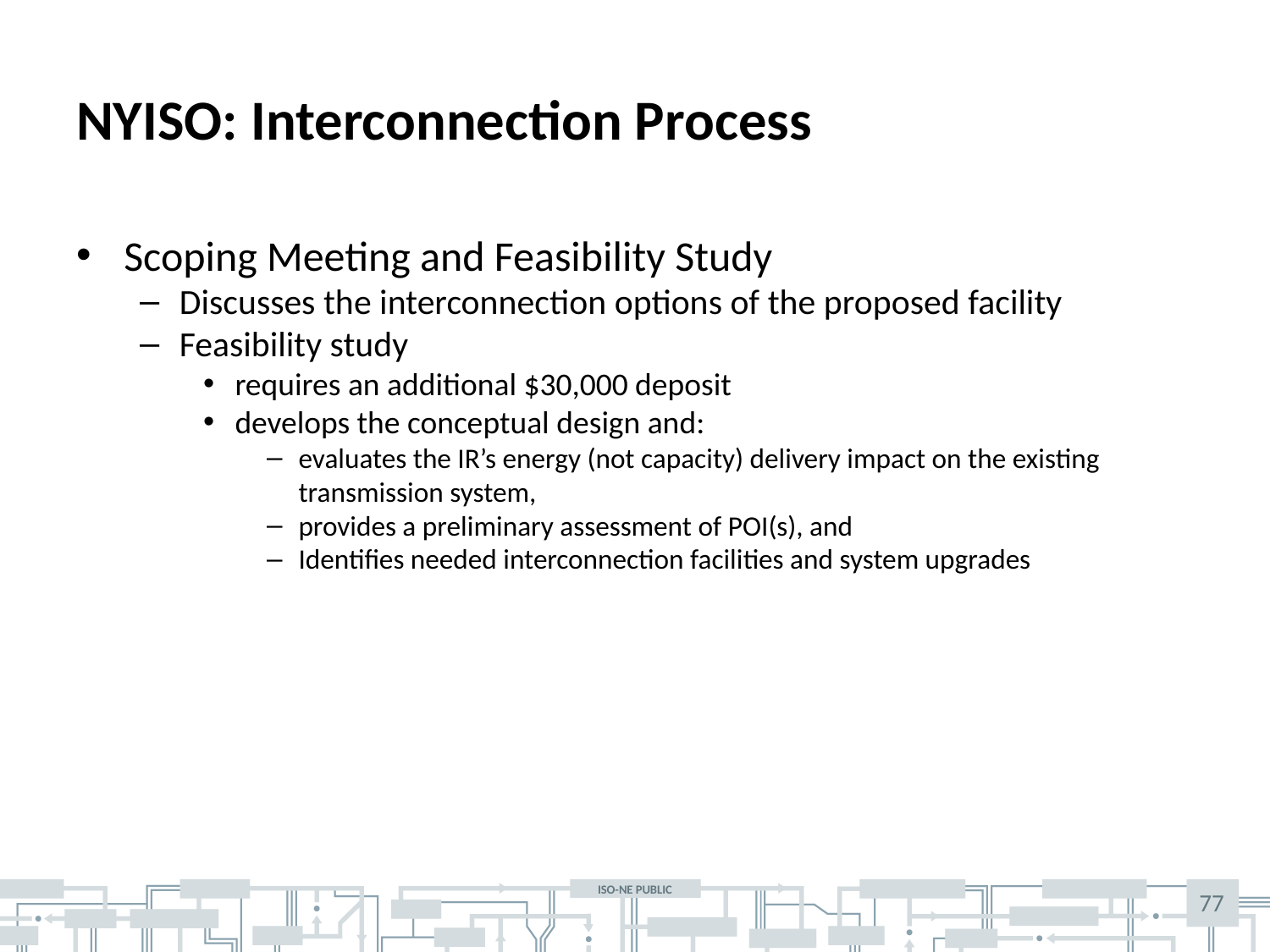

# NYISO: Interconnection Process
Scoping Meeting and Feasibility Study
Discusses the interconnection options of the proposed facility
Feasibility study
requires an additional $30,000 deposit
develops the conceptual design and:
evaluates the IR’s energy (not capacity) delivery impact on the existing transmission system,
provides a preliminary assessment of POI(s), and
Identifies needed interconnection facilities and system upgrades
77